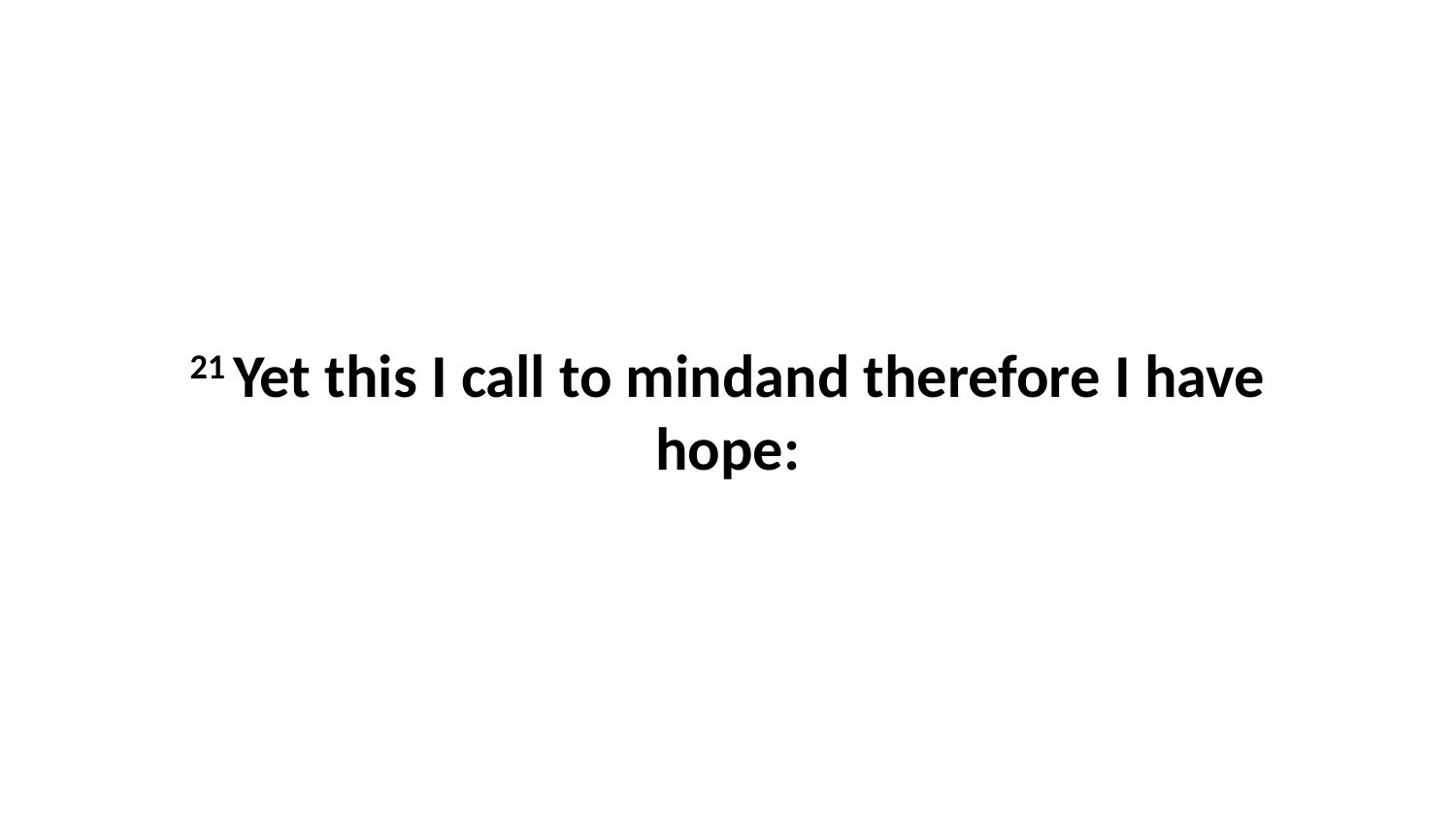

21 Yet this I call to mindand therefore I have hope: